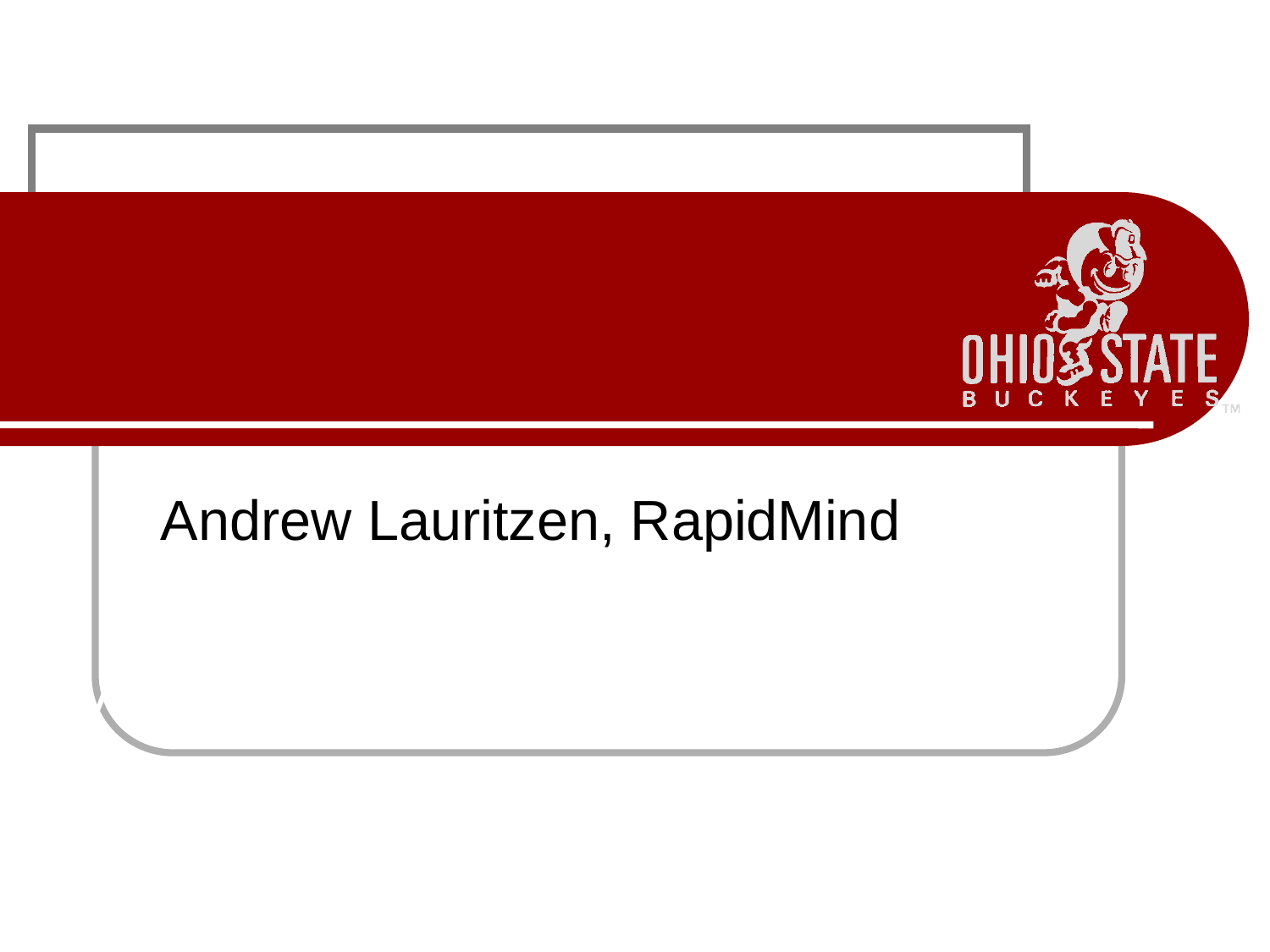

Andrew Lauritzen, RapidMind
# Variance Shadow Maps